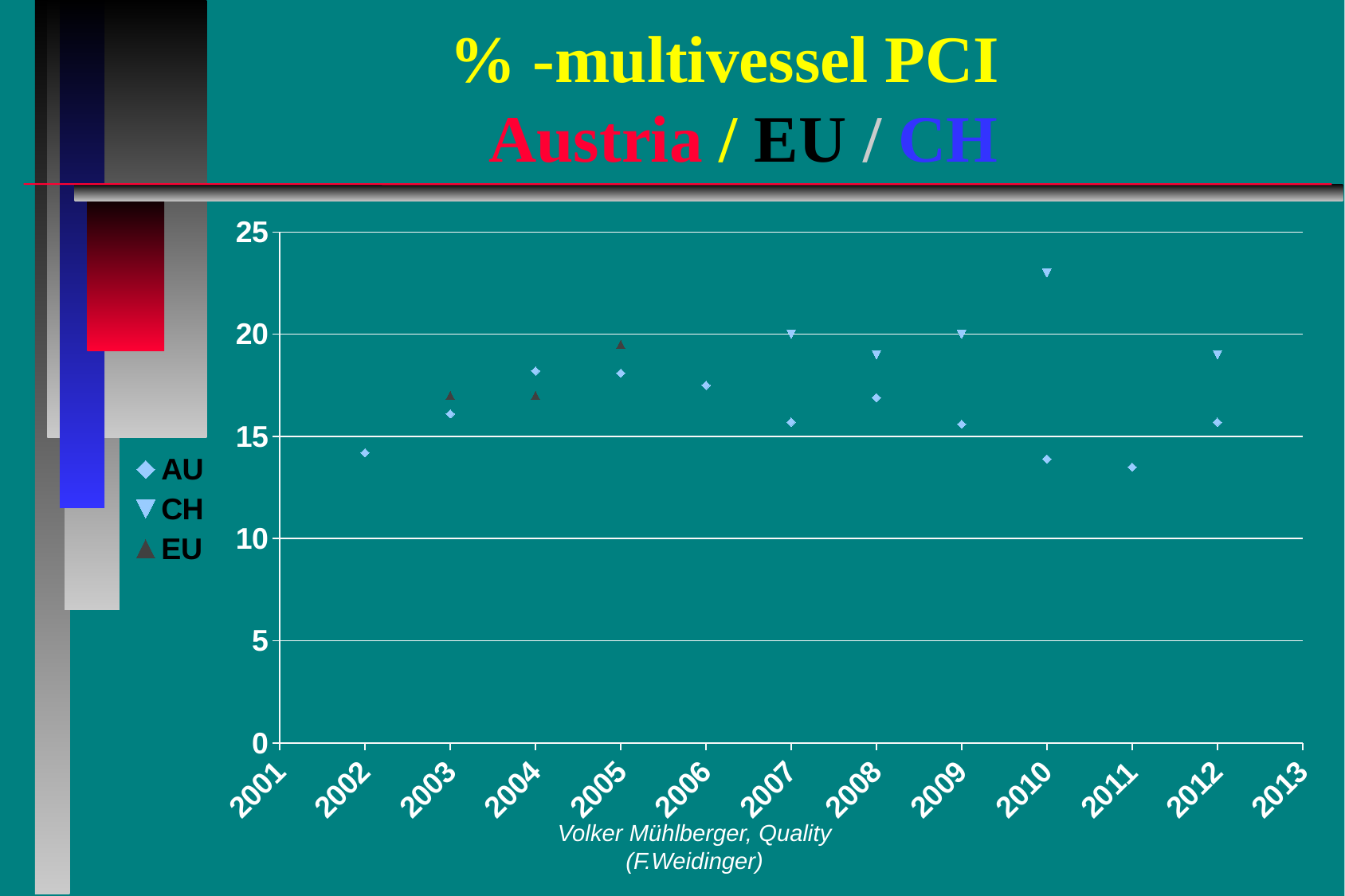

# % -multivessel PCI Austria / EU / CH

### Chart

| Category | AU | CH | EU |
|---|---|---|---|
Volker Mühlberger, Quality (F.Weidinger)